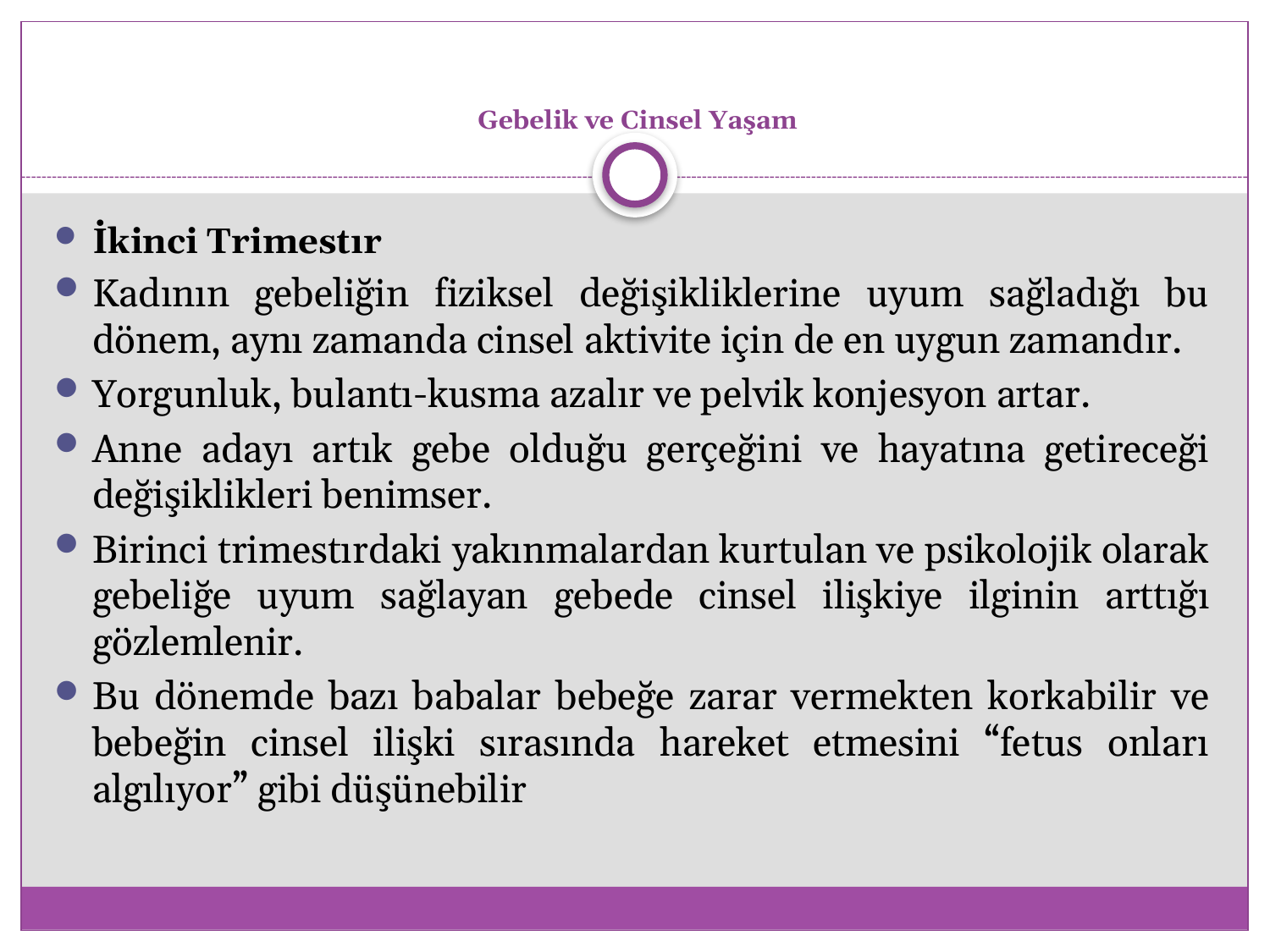

# Gebelik ve Cinsel Yaşam
İkinci Trimestır
Kadının gebeliğin fiziksel değişikliklerine uyum sağladığı bu dönem, aynı zamanda cinsel aktivite için de en uygun zamandır.
Yorgunluk, bulantı-kusma azalır ve pelvik konjesyon artar.
Anne adayı artık gebe olduğu gerçeğini ve hayatına getireceği değişiklikleri benimser.
Birinci trimestırdaki yakınmalardan kurtulan ve psikolojik olarak gebeliğe uyum sağlayan gebede cinsel ilişkiye ilginin arttığı gözlemlenir.
Bu dönemde bazı babalar bebeğe zarar vermekten korkabilir ve bebeğin cinsel ilişki sırasında hareket etmesini “fetus onları algılıyor” gibi düşünebilir